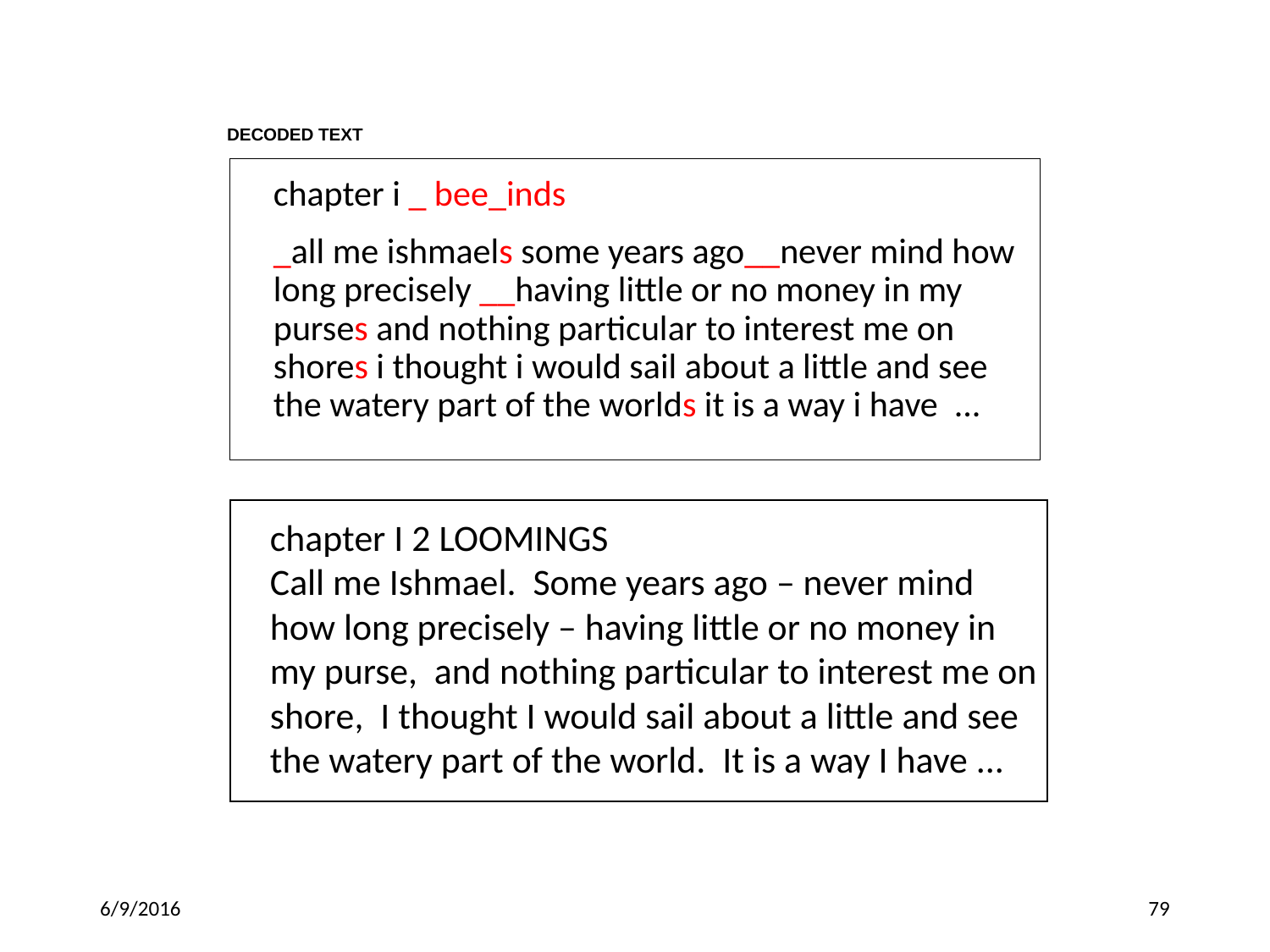

# DECODED TEXT
	chapter i _ bee_inds
	_all me ishmaels some years ago__never mind how long precisely __having little or no money in my purses and nothing particular to interest me on shores i thought i would sail about a little and see the watery part of the worlds it is a way i have  ...

chapter I 2 LOOMINGS
Call me Ishmael.  Some years ago – never mind
how long precisely – having little or no money in
my purse,  and nothing particular to interest me on
shore,  I thought I would sail about a little and see
the watery part of the world.  It is a way I have ...
6/9/2016
79